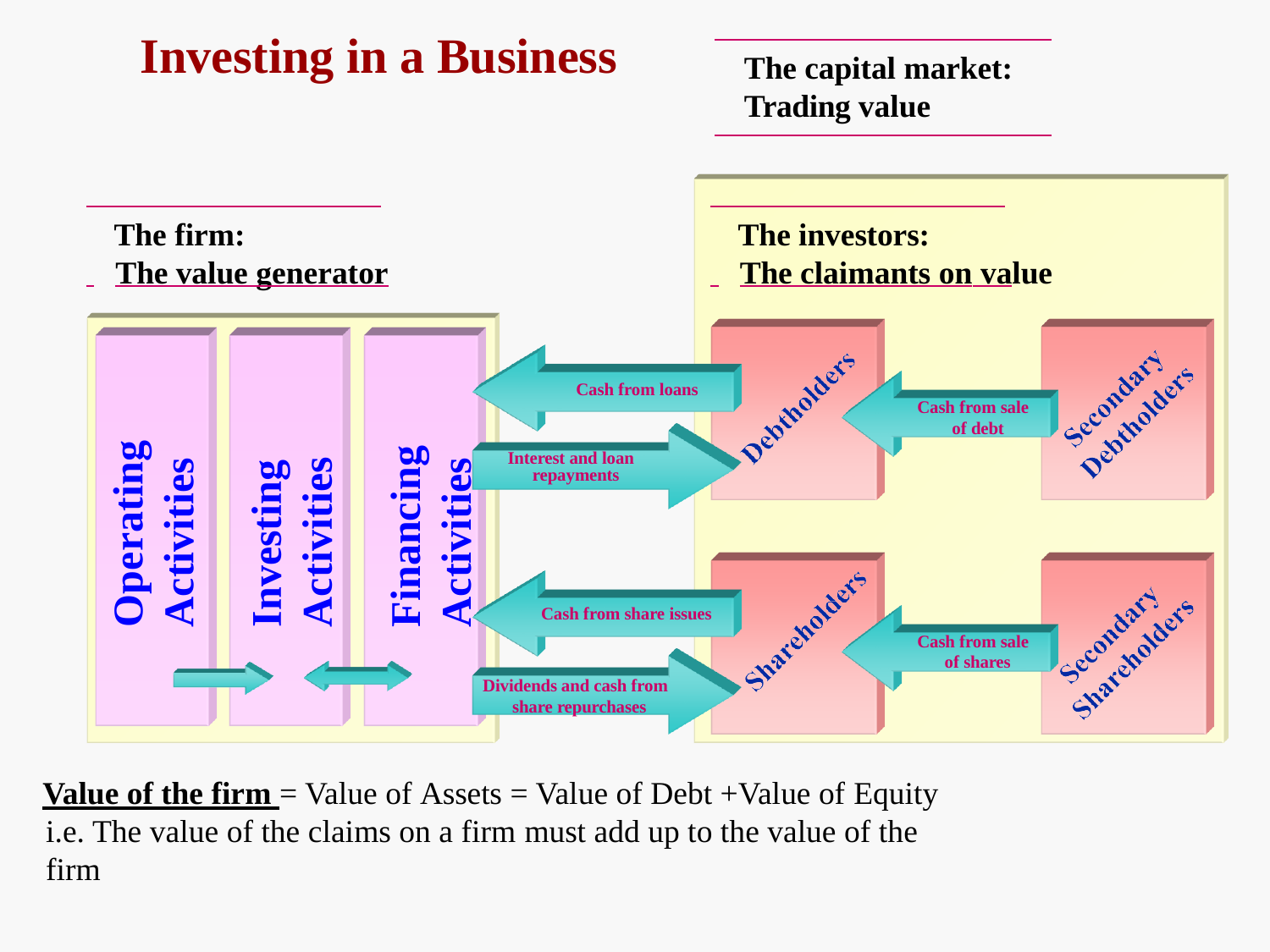

# Investing in a Business

The capital market:
Trading value

The firm:
 	The value generator
The investors:
 	The claimants on value

Cash from loans
Cash from sale  of debt

Operating
Activities
Financing
Activities
Interest and loan  repayments
Investing
Activities

Cash from share issues

Cash from sale  of shares

Dividends and cash from  share repurchases
Value of the firm = Value of Assets = Value of Debt +Value of Equity
i.e. The value of the claims on a firm must add up to the value of the firm